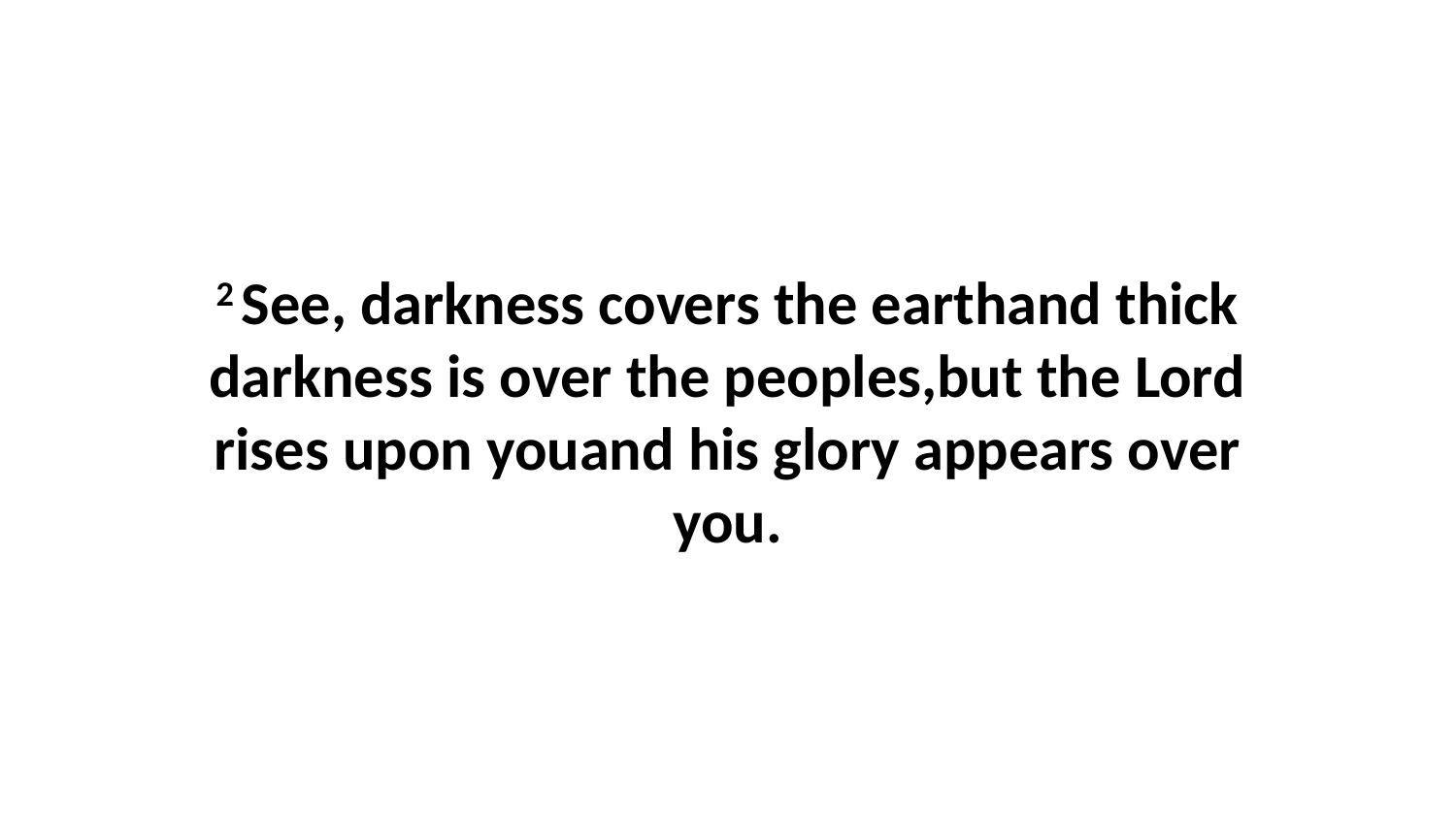

2 See, darkness covers the earthand thick darkness is over the peoples,but the Lord rises upon youand his glory appears over you.